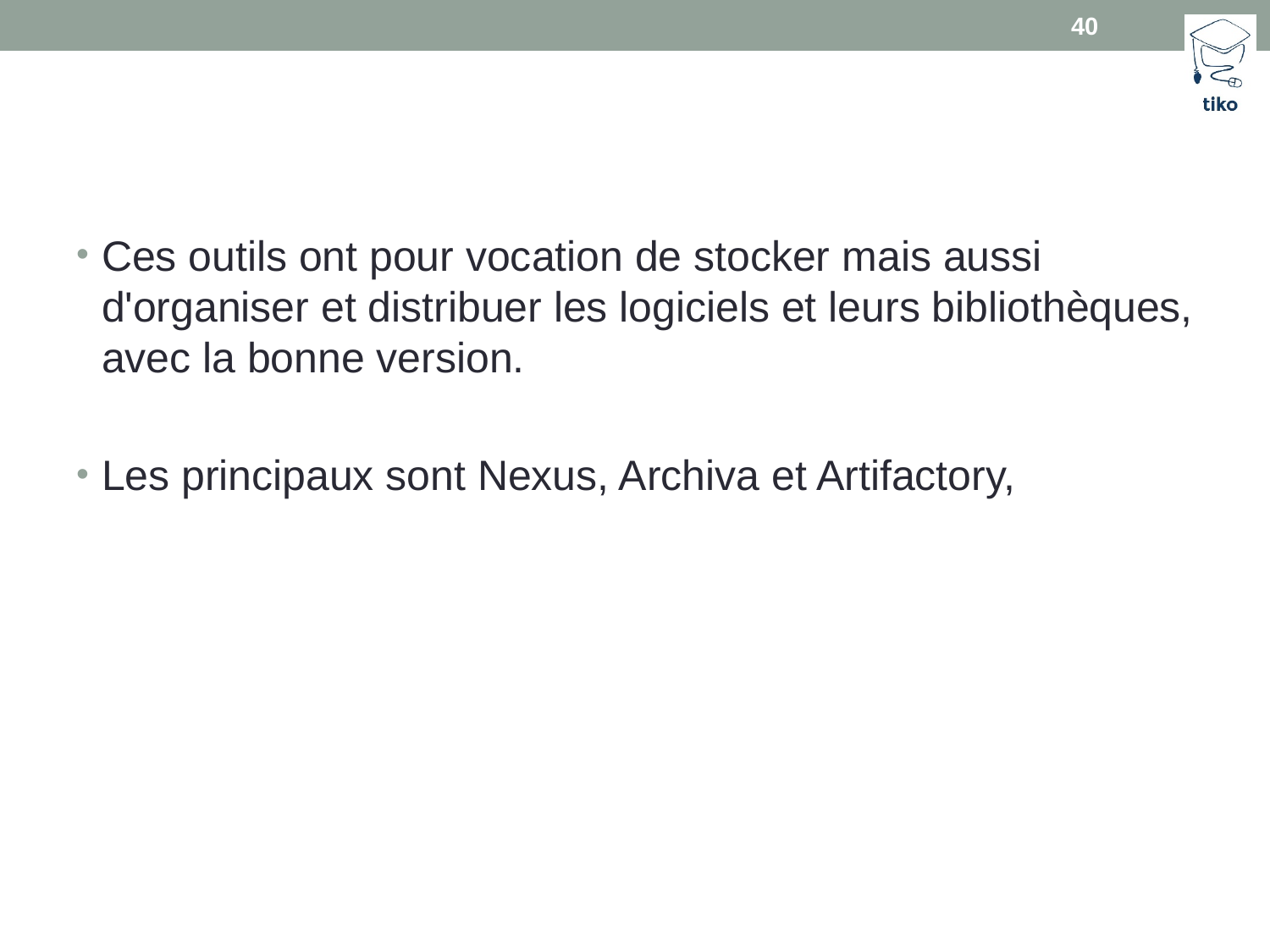

40
#
Ces outils ont pour vocation de stocker mais aussi d'organiser et distribuer les logiciels et leurs bibliothèques, avec la bonne version.

Les principaux sont Nexus, Archiva et Artifactory,